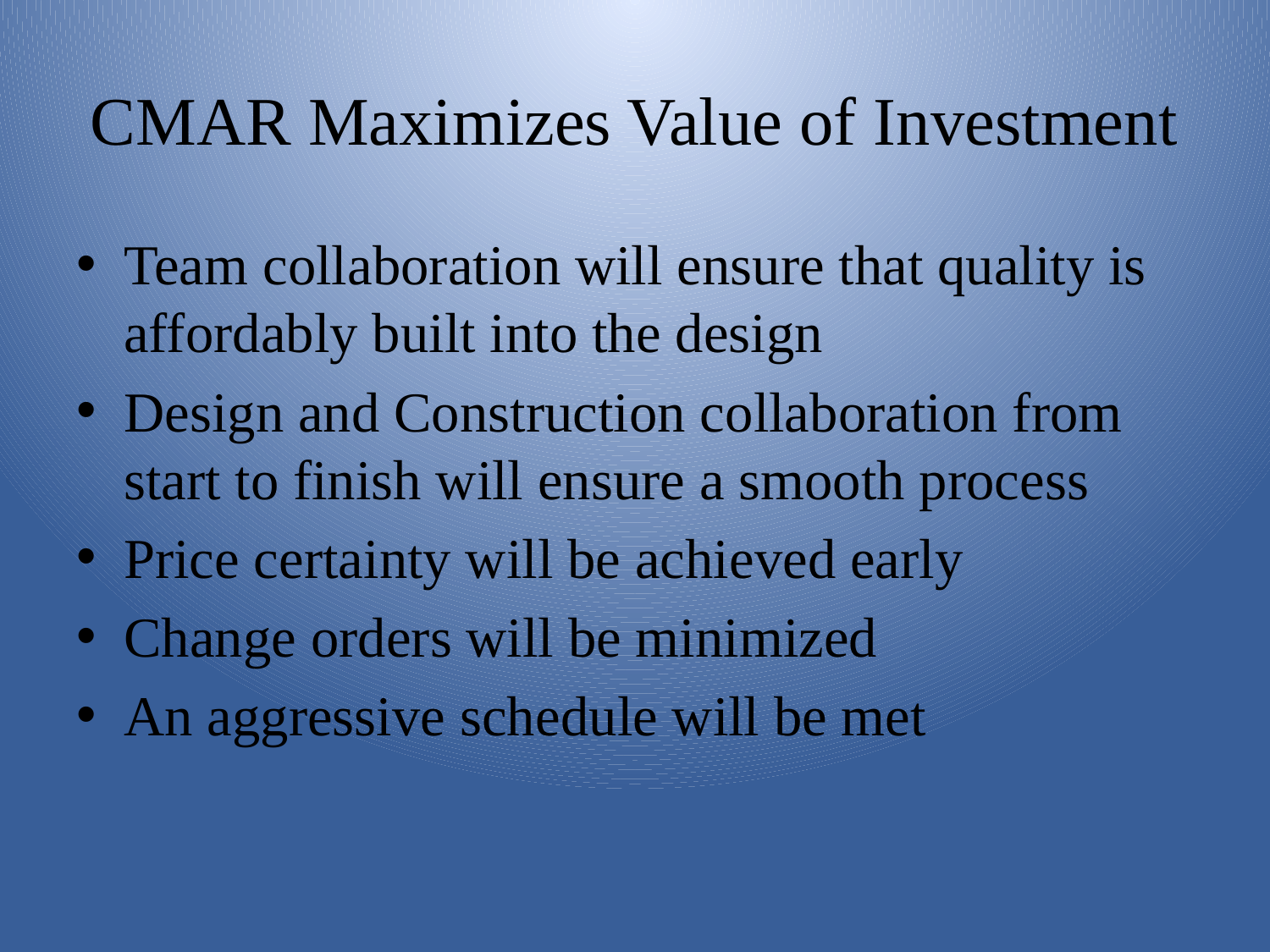

# CMAR Maximizes Value of Investment
Team collaboration will ensure that quality is affordably built into the design
Design and Construction collaboration from start to finish will ensure a smooth process
Price certainty will be achieved early
Change orders will be minimized
An aggressive schedule will be met